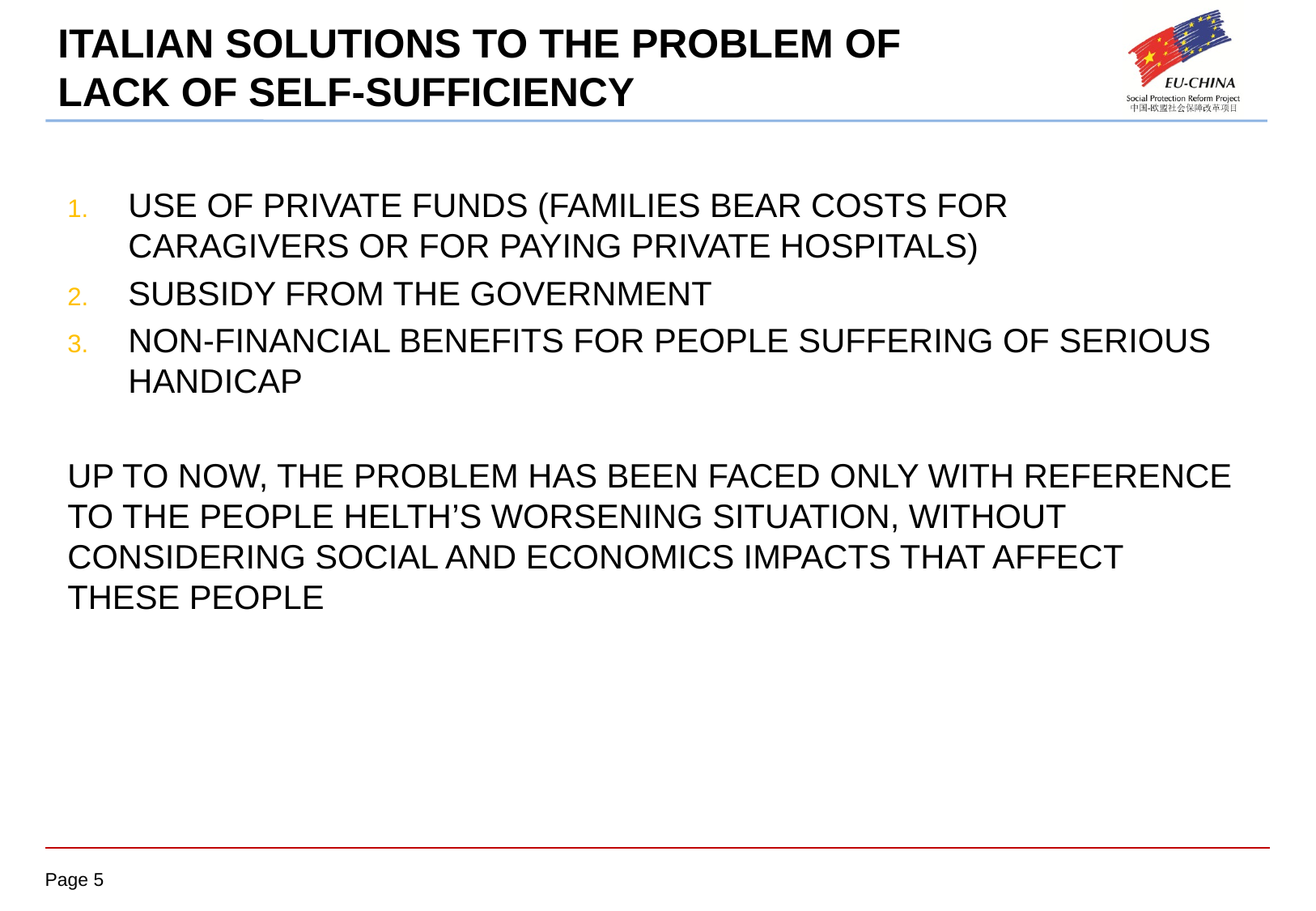

# ITALIAN SOLUTIONS TO THE PROBLEM OF LACK OF SELF-SUFFICIENCY

USE OF PRIVATE FUNDS (FAMILIES BEAR COSTS FOR CARAGIVERS OR FOR PAYING PRIVATE HOSPITALS)
SUBSIDY FROM THE GOVERNMENT
NON-FINANCIAL BENEFITS FOR PEOPLE SUFFERING OF SERIOUS HANDICAP

UP TO NOW, THE PROBLEM HAS BEEN FACED ONLY WITH REFERENCE TO THE PEOPLE HELTH’S WORSENING SITUATION, WITHOUT CONSIDERING SOCIAL AND ECONOMICS IMPACTS THAT AFFECT THESE PEOPLE